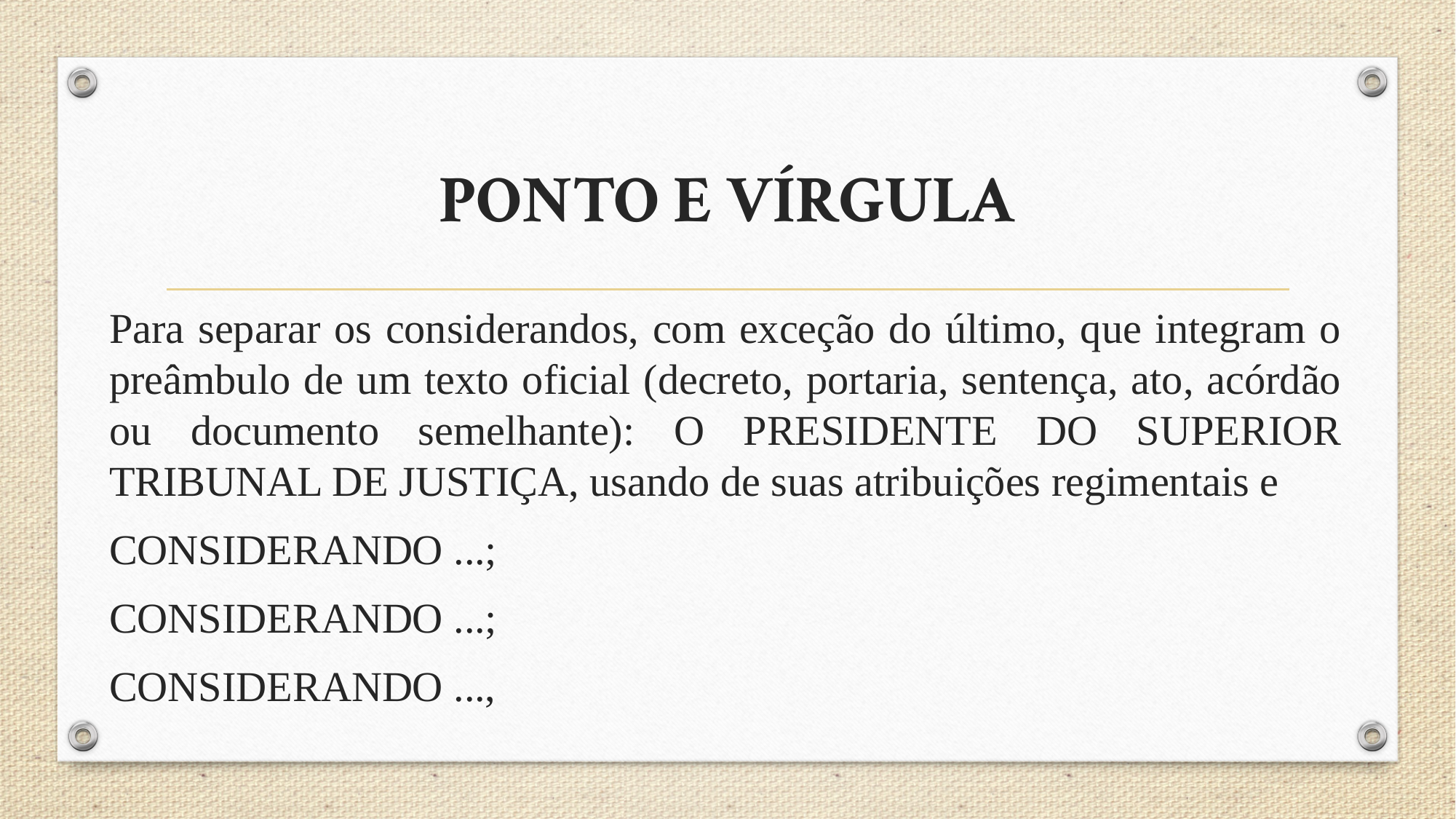

PONTO E VÍRGULA
Para separar os considerandos, com exceção do último, que integram o preâmbulo de um texto oficial (decreto, portaria, sentença, ato, acórdão ou documento semelhante): O PRESIDENTE DO SUPERIOR TRIBUNAL DE JUSTIÇA, usando de suas atribuições regimentais e
CONSIDERANDO ...;
CONSIDERANDO ...;
CONSIDERANDO ...,